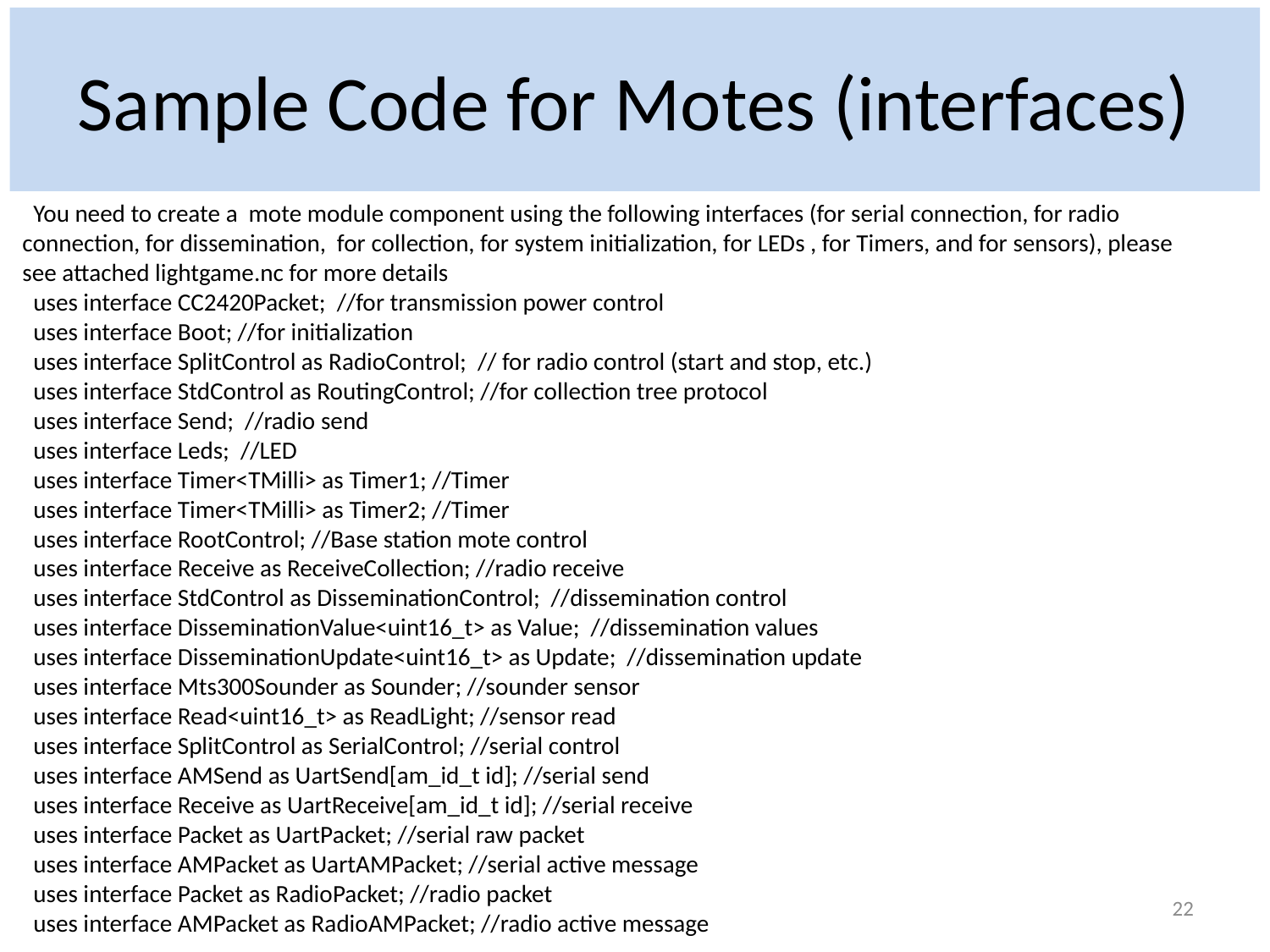

# Sample Code for Motes (interfaces)

  You need to create a  mote module component using the following interfaces (for serial connection, for radio connection, for dissemination,  for collection, for system initialization, for LEDs , for Timers, and for sensors), please see attached lightgame.nc for more details
  uses interface CC2420Packet;  //for transmission power control
  uses interface Boot; //for initialization
  uses interface SplitControl as RadioControl;  // for radio control (start and stop, etc.)
  uses interface StdControl as RoutingControl; //for collection tree protocol
  uses interface Send;  //radio send
  uses interface Leds;  //LED
  uses interface Timer<TMilli> as Timer1; //Timer
  uses interface Timer<TMilli> as Timer2; //Timer
  uses interface RootControl; //Base station mote control
  uses interface Receive as ReceiveCollection; //radio receive
  uses interface StdControl as DisseminationControl;  //dissemination control
  uses interface DisseminationValue<uint16_t> as Value;  //dissemination values
  uses interface DisseminationUpdate<uint16_t> as Update;  //dissemination update
  uses interface Mts300Sounder as Sounder; //sounder sensor
  uses interface Read<uint16_t> as ReadLight; //sensor read
  uses interface SplitControl as SerialControl; //serial control
  uses interface AMSend as UartSend[am_id_t id]; //serial send
  uses interface Receive as UartReceive[am_id_t id]; //serial receive
  uses interface Packet as UartPacket; //serial raw packet
  uses interface AMPacket as UartAMPacket; //serial active message
  uses interface Packet as RadioPacket; //radio packet
  uses interface AMPacket as RadioAMPacket; //radio active message
22